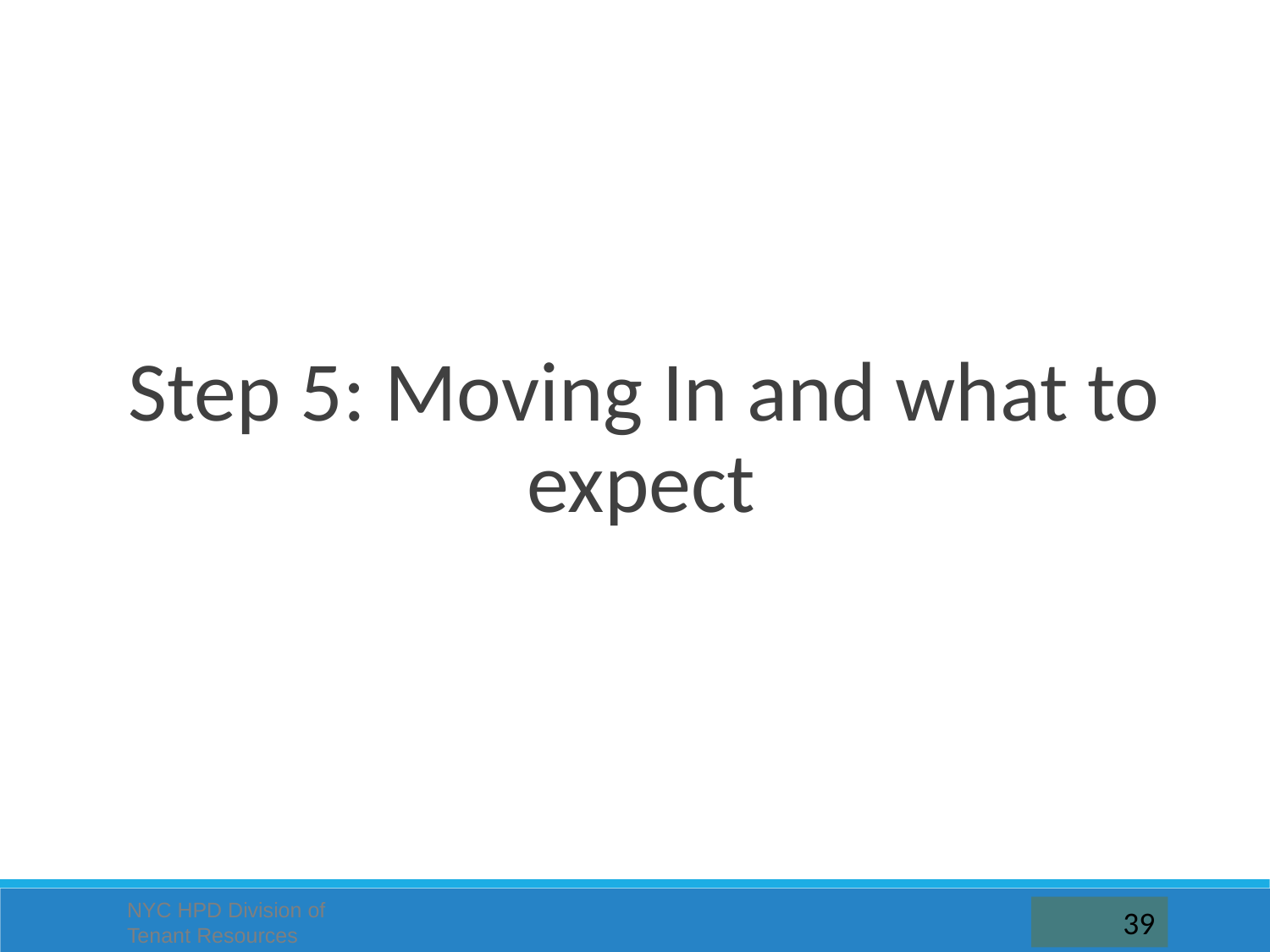

Step 5: Moving In and what to expect
NYC HPD Division of Tenant Resources
39